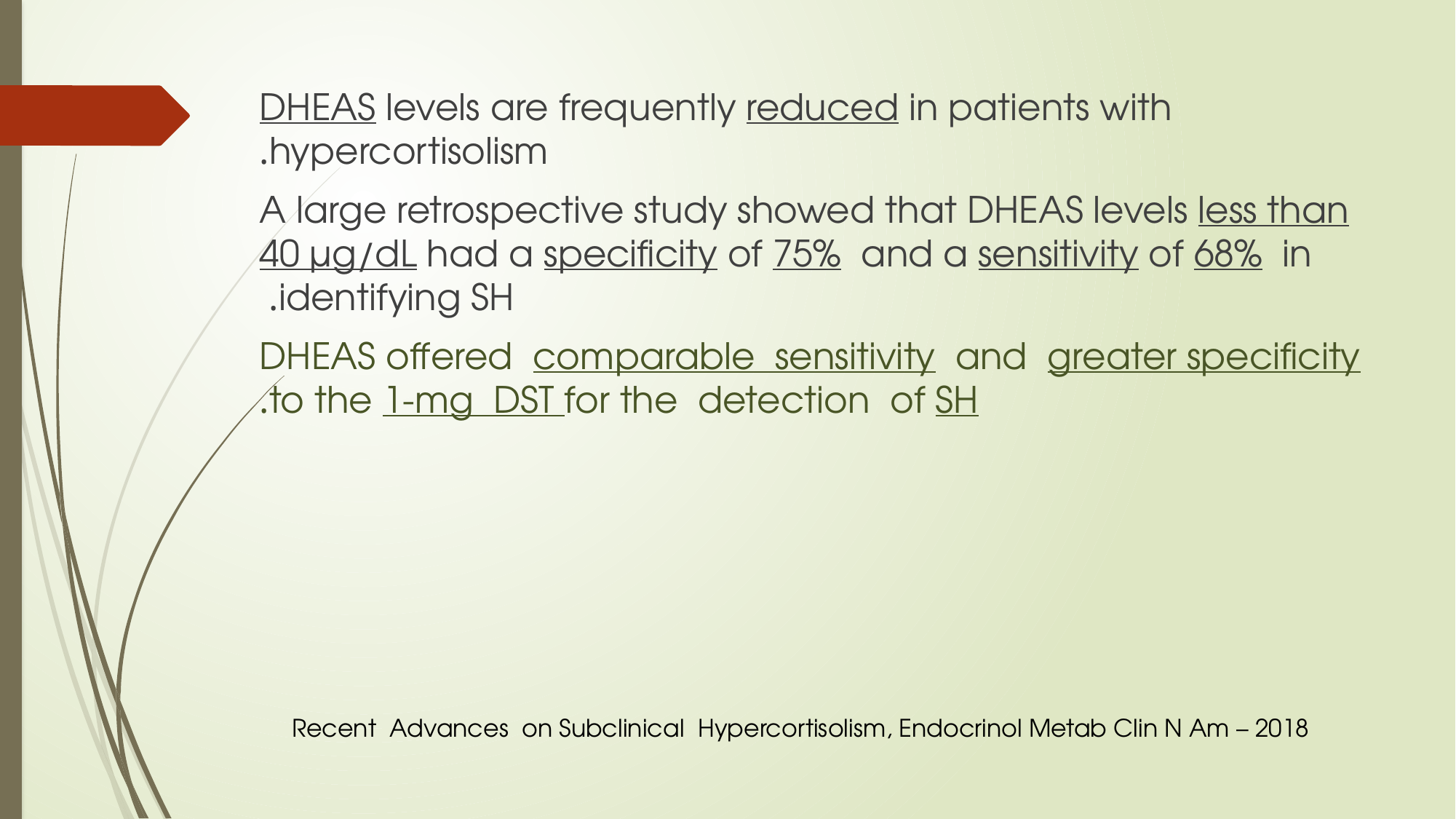

#
DHEAS levels are frequently reduced in patients with hypercortisolism.
A large retrospective study showed that DHEAS levels less than 40 µg/dL had a specificity of 75%  and a sensitivity of 68%  in identifying SH.
DHEAS offered  comparable  sensitivity  and  greater specificity  to the 1-mg  DST for the  detection  of SH.
Recent  Advances  on Subclinical  Hypercortisolism, Endocrinol Metab Clin N Am – 2018